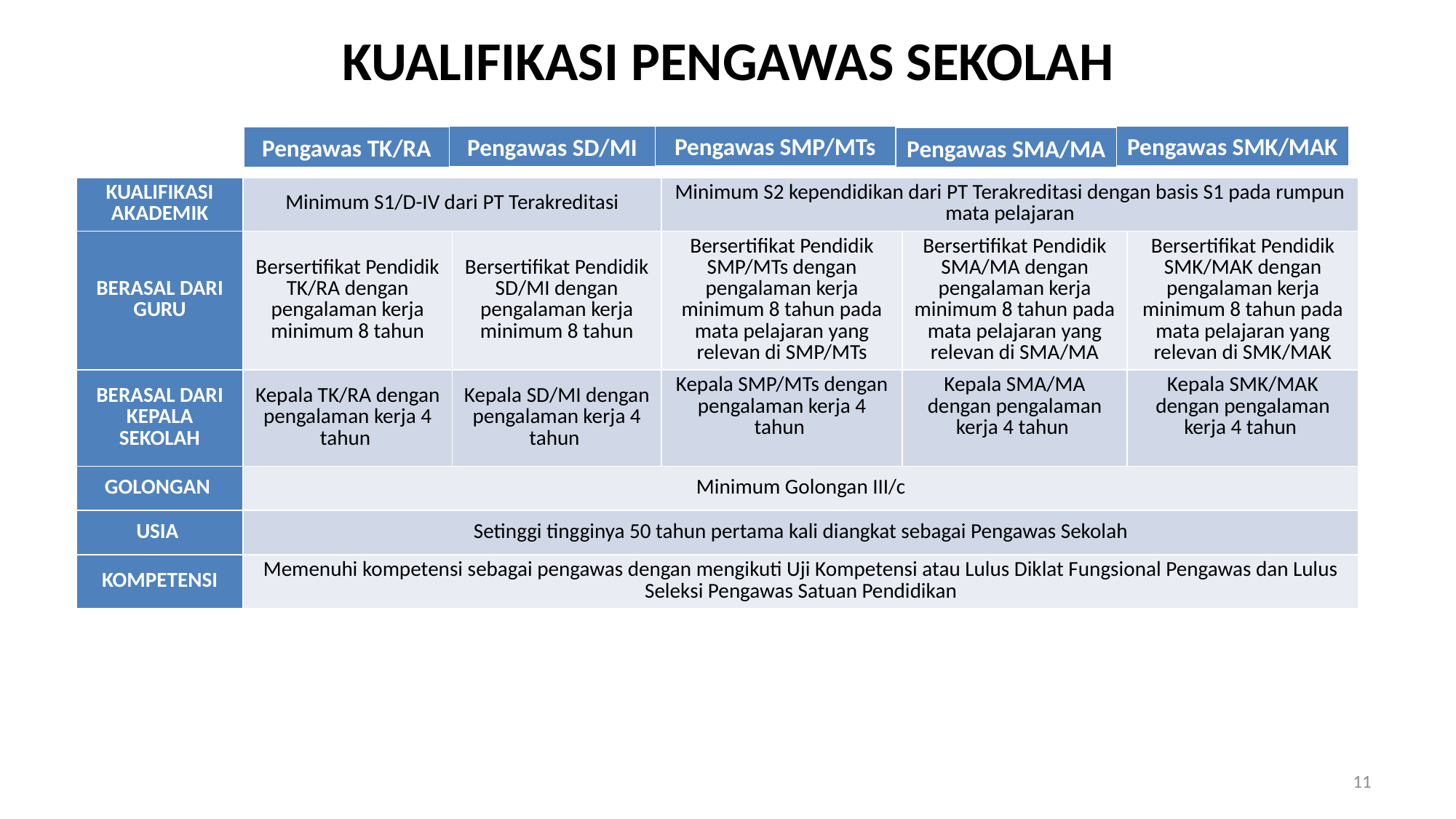

KUALIFIKASI PENGAWAS SEKOLAH
Pengawas SMP/MTs
Pengawas SMK/MAK
Pengawas SD/MI
Pengawas TK/RA
Pengawas SMA/MA
| KUALIFIKASI AKADEMIK | Minimum S1/D-IV dari PT Terakreditasi |  | Minimum S2 kependidikan dari PT Terakreditasi dengan basis S1 pada rumpun mata pelajaran |  |  |
| --- | --- | --- | --- | --- | --- |
| BERASAL DARI GURU | Bersertifikat Pendidik TK/RA dengan pengalaman kerja minimum 8 tahun | Bersertifikat Pendidik SD/MI dengan pengalaman kerja minimum 8 tahun | Bersertifikat Pendidik SMP/MTs dengan pengalaman kerja minimum 8 tahun pada mata pelajaran yang relevan di SMP/MTs | Bersertifikat Pendidik SMA/MA dengan pengalaman kerja minimum 8 tahun pada mata pelajaran yang relevan di SMA/MA | Bersertifikat Pendidik SMK/MAK dengan pengalaman kerja minimum 8 tahun pada mata pelajaran yang relevan di SMK/MAK |
| BERASAL DARI KEPALA SEKOLAH | Kepala TK/RA dengan pengalaman kerja 4 tahun | Kepala SD/MI dengan pengalaman kerja 4 tahun | Kepala SMP/MTs dengan pengalaman kerja 4 tahun | Kepala SMA/MA dengan pengalaman kerja 4 tahun | Kepala SMK/MAK dengan pengalaman kerja 4 tahun |
| GOLONGAN | Minimum Golongan III/c |  |  |  |  |
| USIA | Setinggi tingginya 50 tahun pertama kali diangkat sebagai Pengawas Sekolah |  |  |  |  |
| KOMPETENSI | Memenuhi kompetensi sebagai pengawas dengan mengikuti Uji Kompetensi atau Lulus Diklat Fungsional Pengawas dan Lulus Seleksi Pengawas Satuan Pendidikan |  |  |  |  |
11